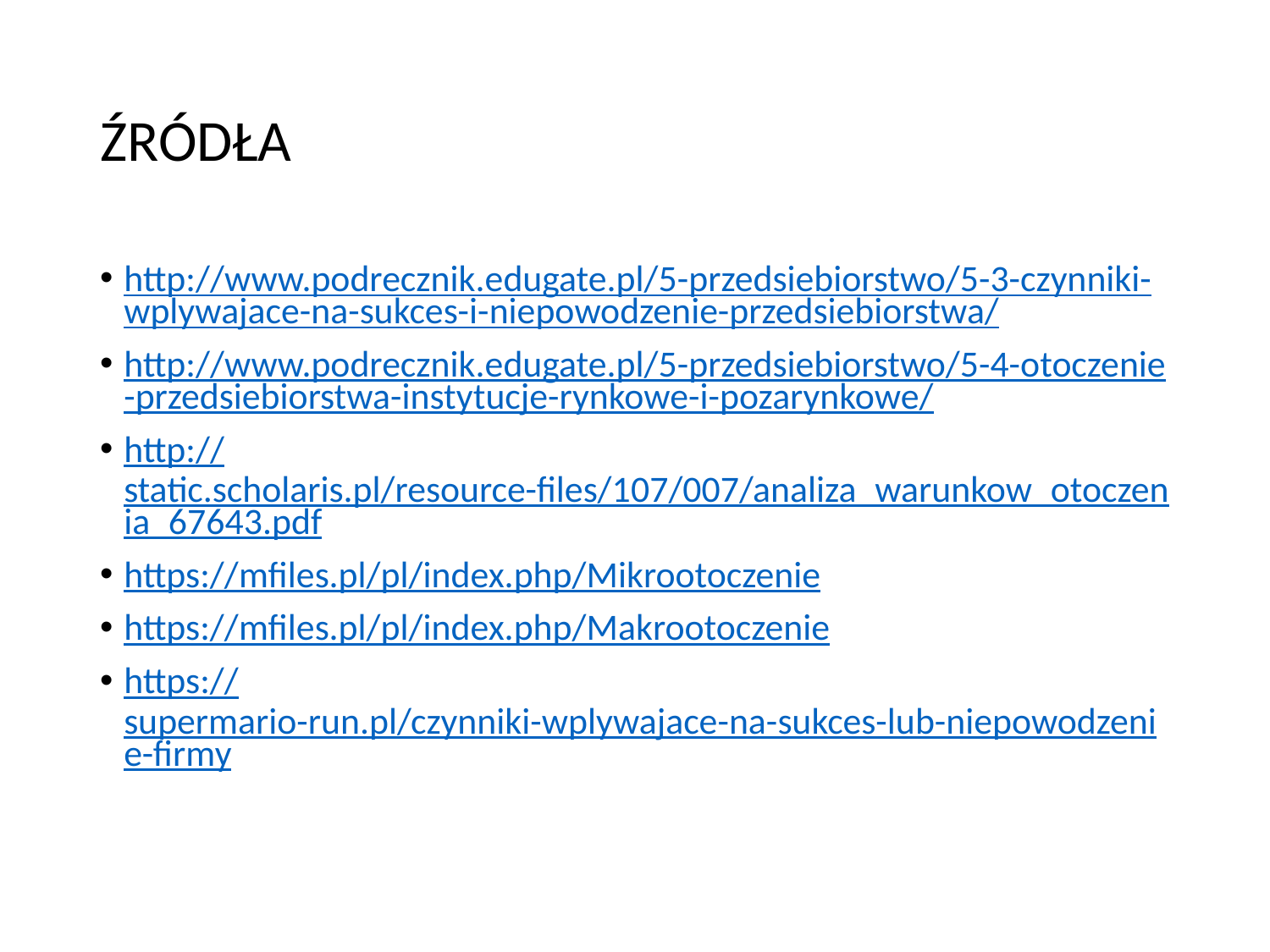

# ŹRÓDŁA
http://www.podrecznik.edugate.pl/5-przedsiebiorstwo/5-3-czynniki-wplywajace-na-sukces-i-niepowodzenie-przedsiebiorstwa/
http://www.podrecznik.edugate.pl/5-przedsiebiorstwo/5-4-otoczenie-przedsiebiorstwa-instytucje-rynkowe-i-pozarynkowe/
http://static.scholaris.pl/resource-files/107/007/analiza_warunkow_otoczenia_67643.pdf
https://mfiles.pl/pl/index.php/Mikrootoczenie
https://mfiles.pl/pl/index.php/Makrootoczenie
https://supermario-run.pl/czynniki-wplywajace-na-sukces-lub-niepowodzenie-firmy